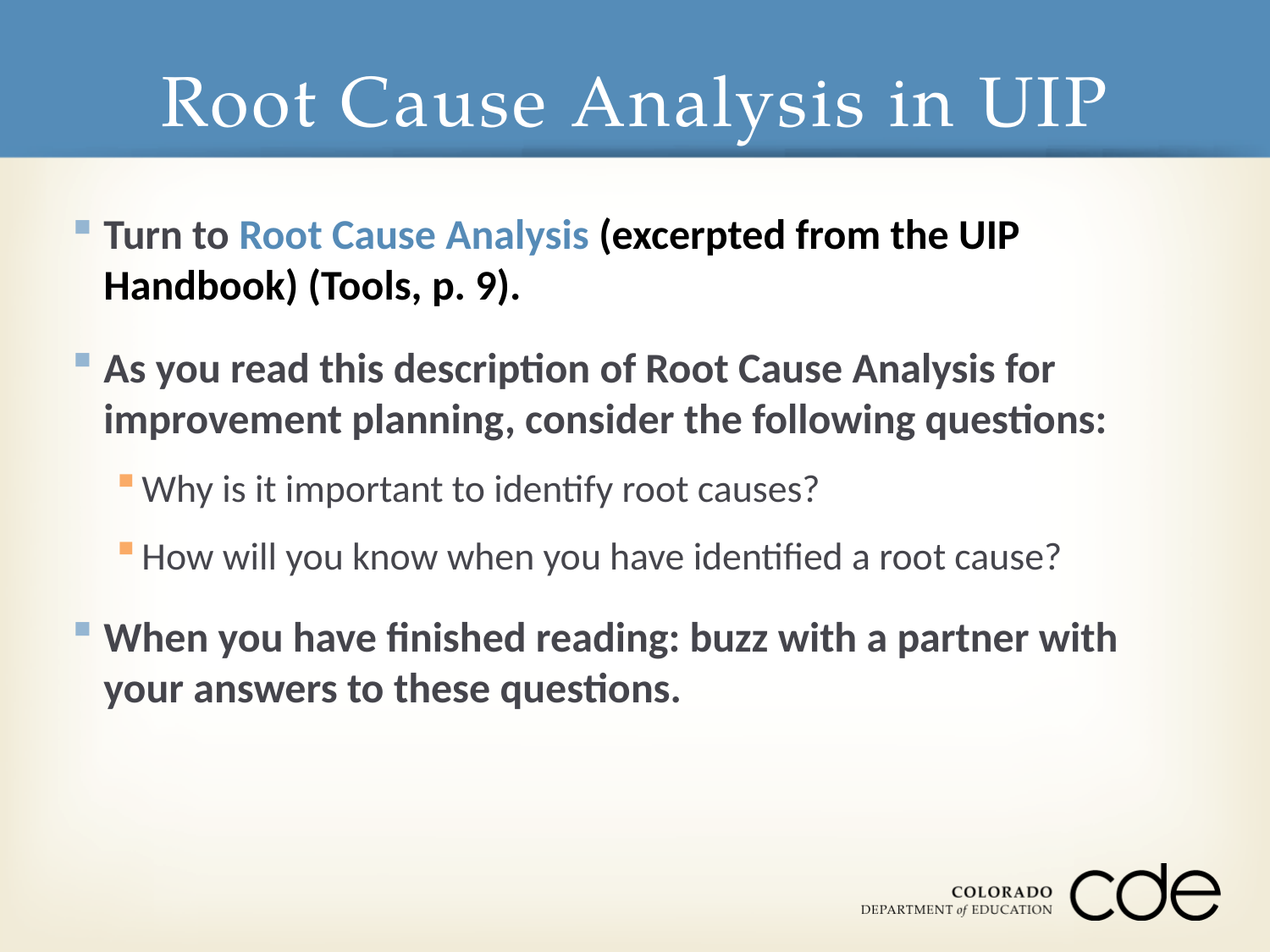

# Root Cause Analysis in UIP
Turn to Root Cause Analysis (excerpted from the UIP Handbook) (Tools, p. 9).
As you read this description of Root Cause Analysis for improvement planning, consider the following questions:
Why is it important to identify root causes?
How will you know when you have identified a root cause?
When you have finished reading: buzz with a partner with your answers to these questions.